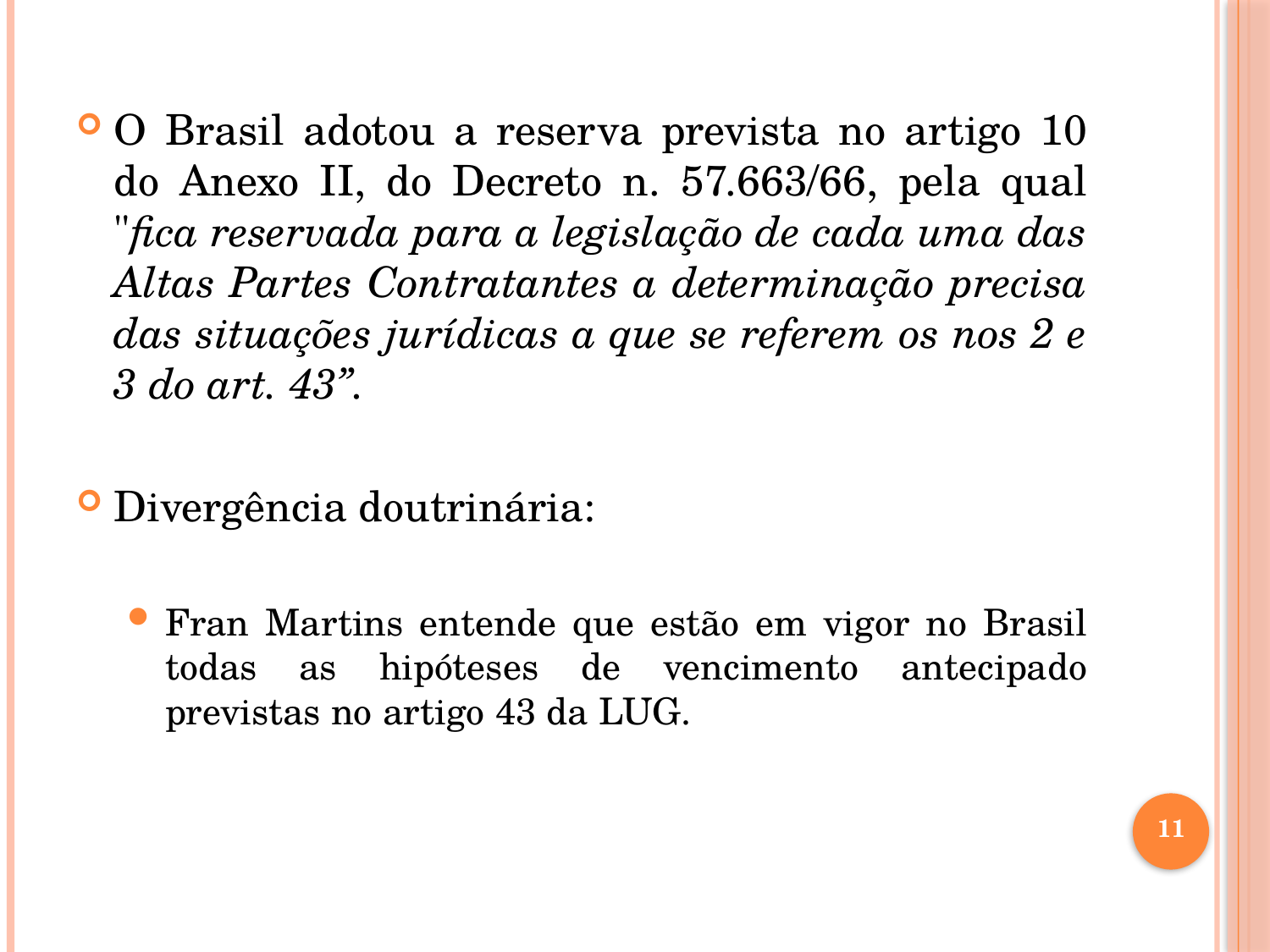

O Brasil adotou a reserva prevista no artigo 10 do Anexo II, do Decreto n. 57.663/66, pela qual "fica reservada para a legislação de cada uma das Altas Partes Contratantes a determinação precisa das situações jurídicas a que se referem os nos 2 e 3 do art. 43”.

Divergência doutrinária:

Fran Martins entende que estão em vigor no Brasil todas as hipóteses de vencimento antecipado previstas no artigo 43 da LUG.

11